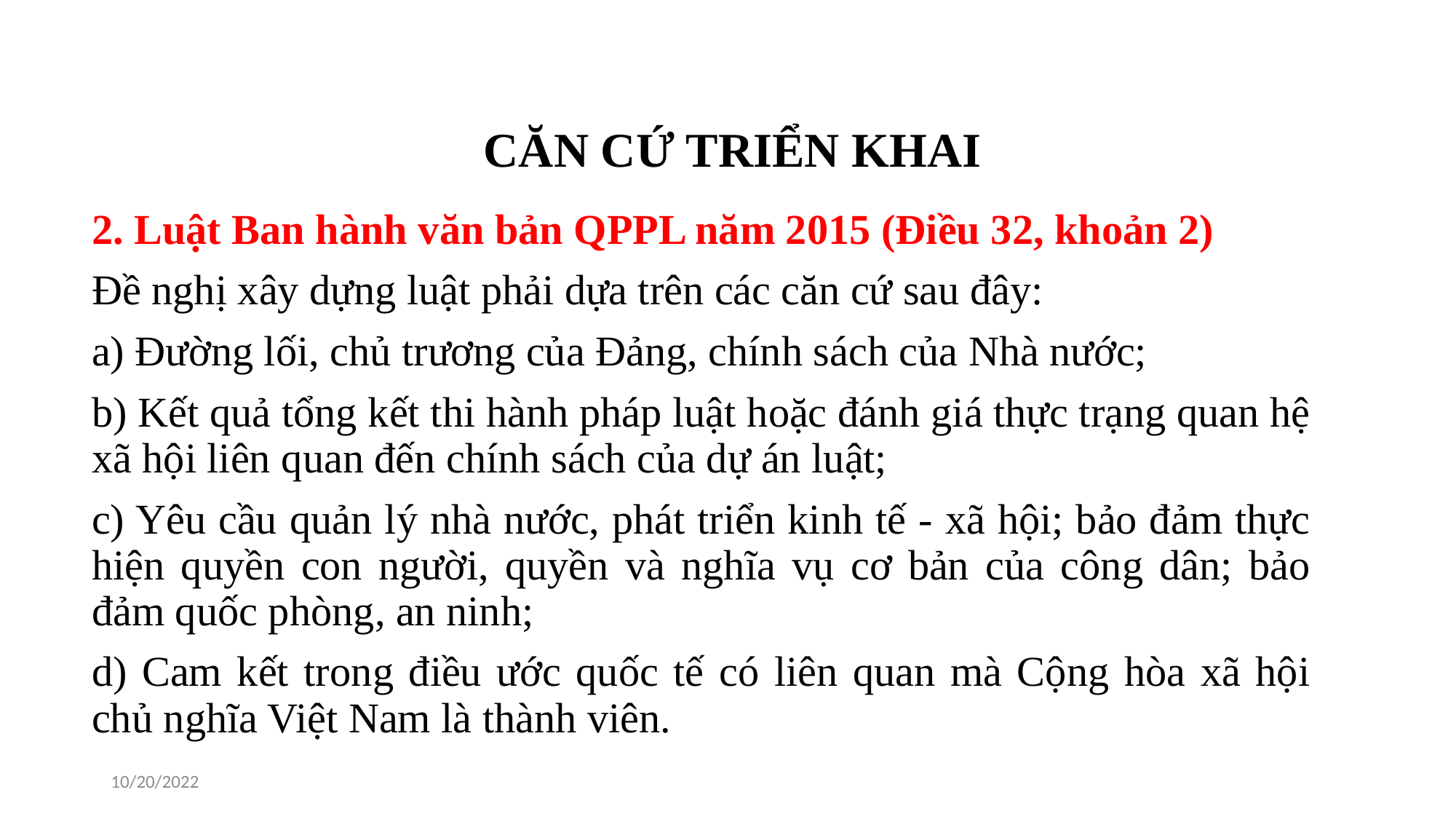

# CĂN CỨ TRIỂN KHAI
2. Luật Ban hành văn bản QPPL năm 2015 (Điều 32, khoản 2)
Đề nghị xây dựng luật phải dựa trên các căn cứ sau đây:
a) Đường lối, chủ trương của Đảng, chính sách của Nhà nước;
b) Kết quả tổng kết thi hành pháp luật hoặc đánh giá thực trạng quan hệ xã hội liên quan đến chính sách của dự án luật;
c) Yêu cầu quản lý nhà nước, phát triển kinh tế - xã hội; bảo đảm thực hiện quyền con người, quyền và nghĩa vụ cơ bản của công dân; bảo đảm quốc phòng, an ninh;
d) Cam kết trong điều ước quốc tế có liên quan mà Cộng hòa xã hội chủ nghĩa Việt Nam là thành viên.
10/20/2022